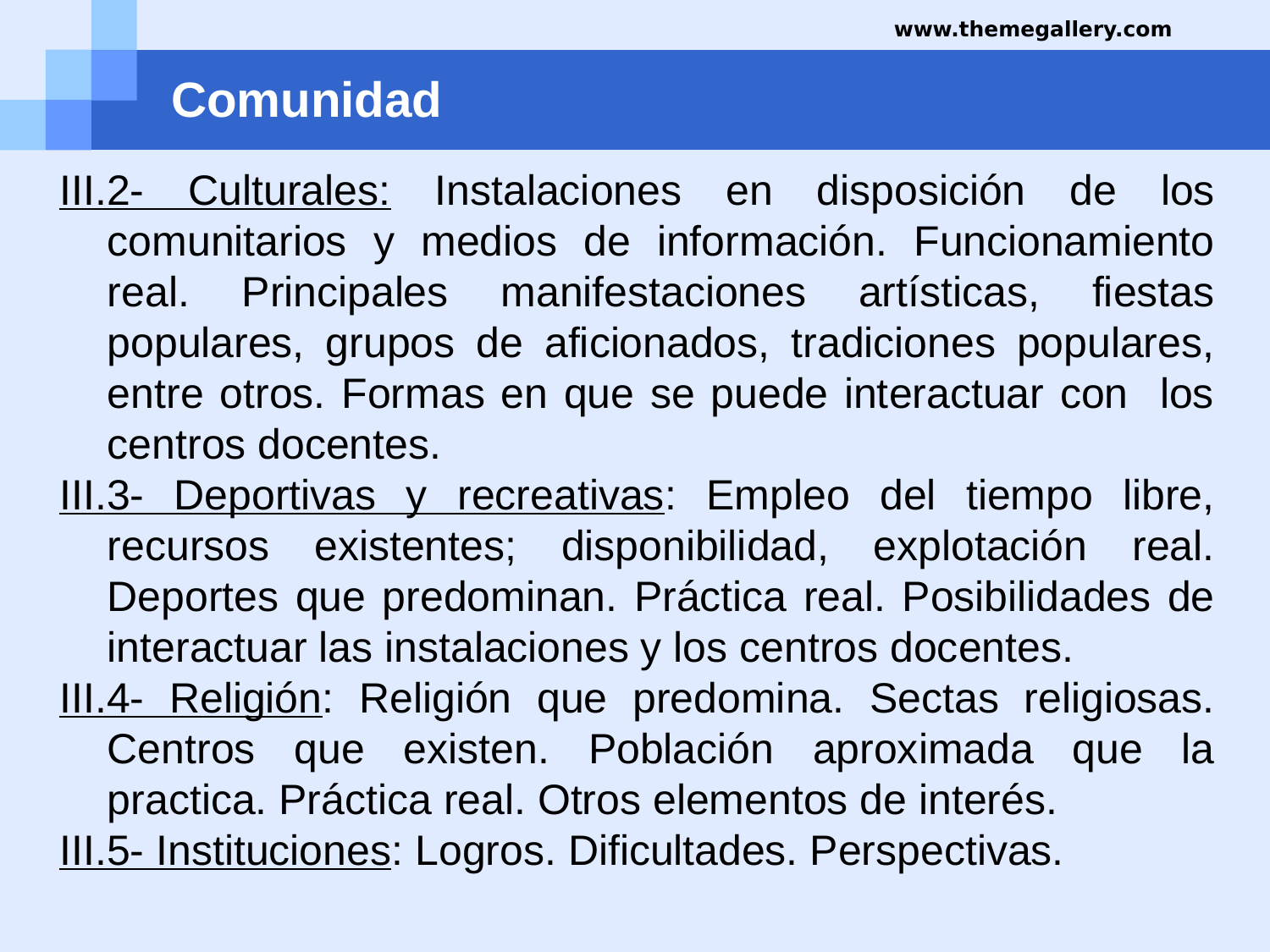

www.themegallery.com
# Comunidad
III.2- Culturales: Instalaciones en disposición de los comunitarios y medios de información. Funcionamiento real. Principales manifestaciones artísticas, fiestas populares, grupos de aficionados, tradiciones populares, entre otros. Formas en que se puede interactuar con  los centros docentes.
III.3- Deportivas y recreativas: Empleo del tiempo libre, recursos existentes; disponibilidad, explotación real. Deportes que predominan. Práctica real. Posibilidades de interactuar las instalaciones y los centros docentes.
III.4- Religión: Religión que predomina. Sectas religiosas. Centros que existen. Población aproximada que la practica. Práctica real. Otros elementos de interés.
III.5- Instituciones: Logros. Dificultades. Perspectivas.